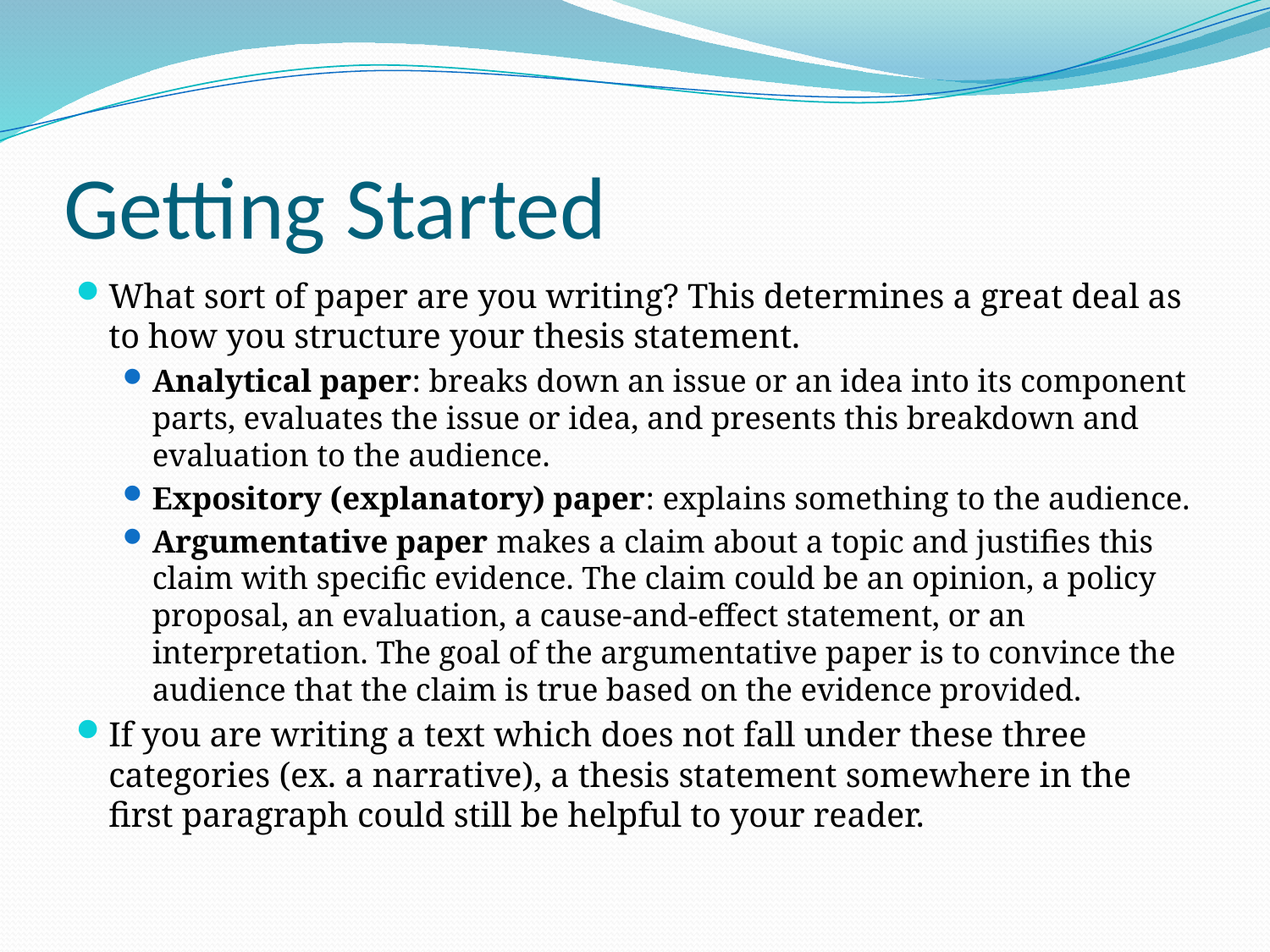

# Getting Started
What sort of paper are you writing? This determines a great deal as to how you structure your thesis statement.
Analytical paper: breaks down an issue or an idea into its component parts, evaluates the issue or idea, and presents this breakdown and evaluation to the audience.
Expository (explanatory) paper: explains something to the audience.
Argumentative paper makes a claim about a topic and justifies this claim with specific evidence. The claim could be an opinion, a policy proposal, an evaluation, a cause-and-effect statement, or an interpretation. The goal of the argumentative paper is to convince the audience that the claim is true based on the evidence provided.
If you are writing a text which does not fall under these three categories (ex. a narrative), a thesis statement somewhere in the first paragraph could still be helpful to your reader.